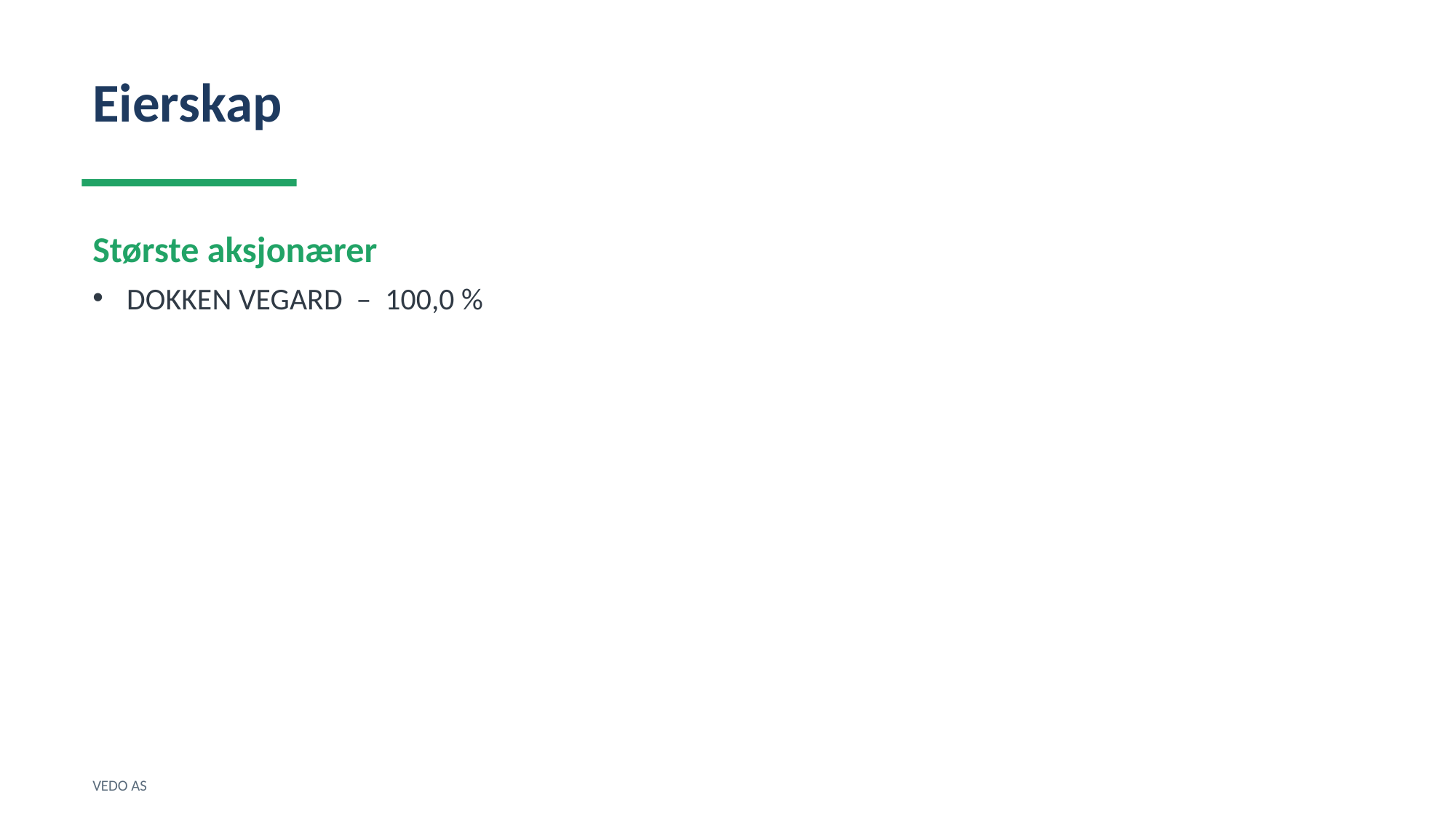

Eierskap

Største aksjonærer
DOKKEN VEGARD  –  100,0 %
VEDO AS